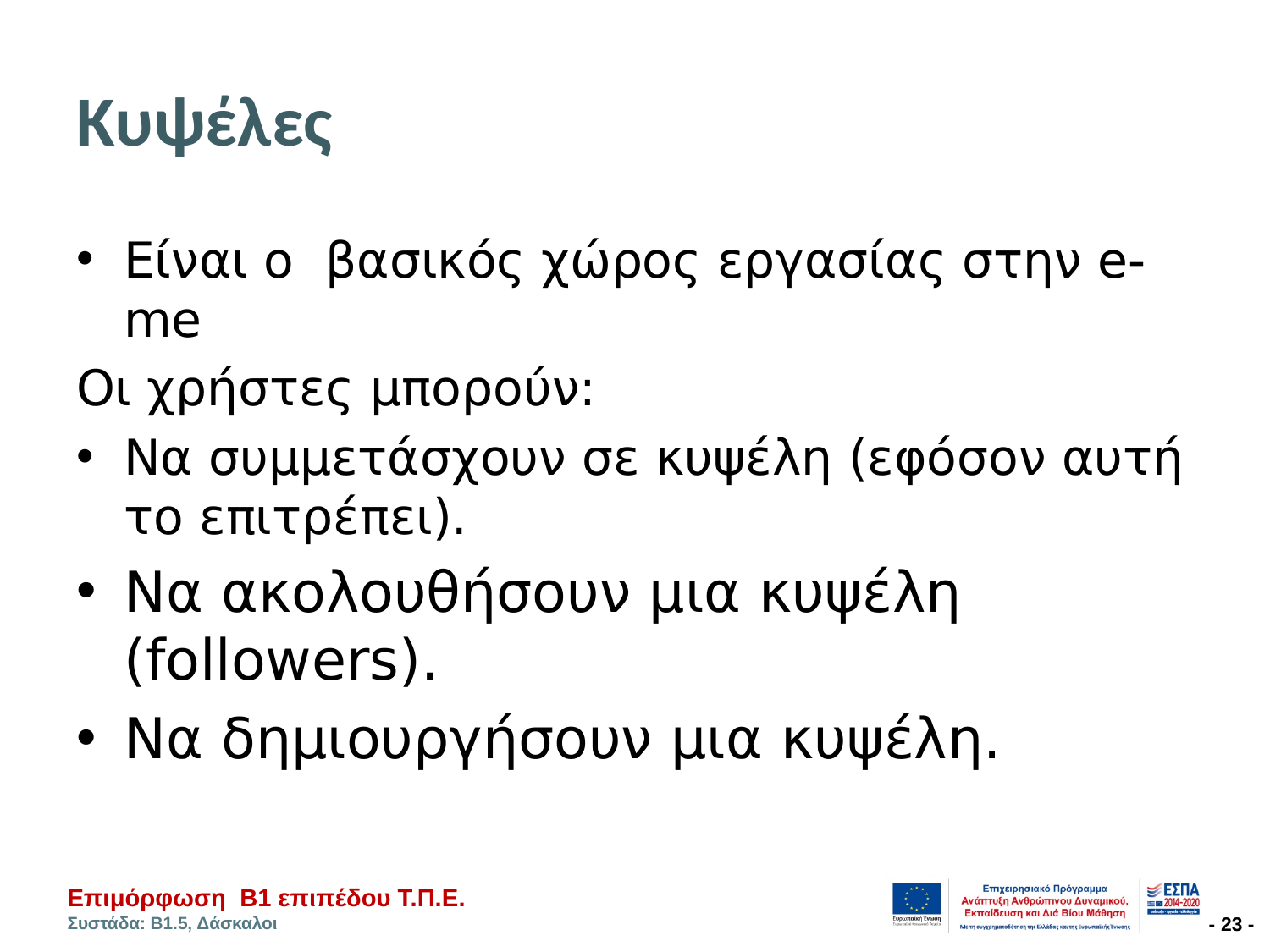

# Κυψέλες
Είναι ο  βασικός χώρος εργασίας στην e-me
Οι χρήστες μπορούν:
Να συμμετάσχουν σε κυψέλη (εφόσον αυτή το επιτρέπει).
Να ακολουθήσουν μια κυψέλη (followers).
Να δημιουργήσουν μια κυψέλη.